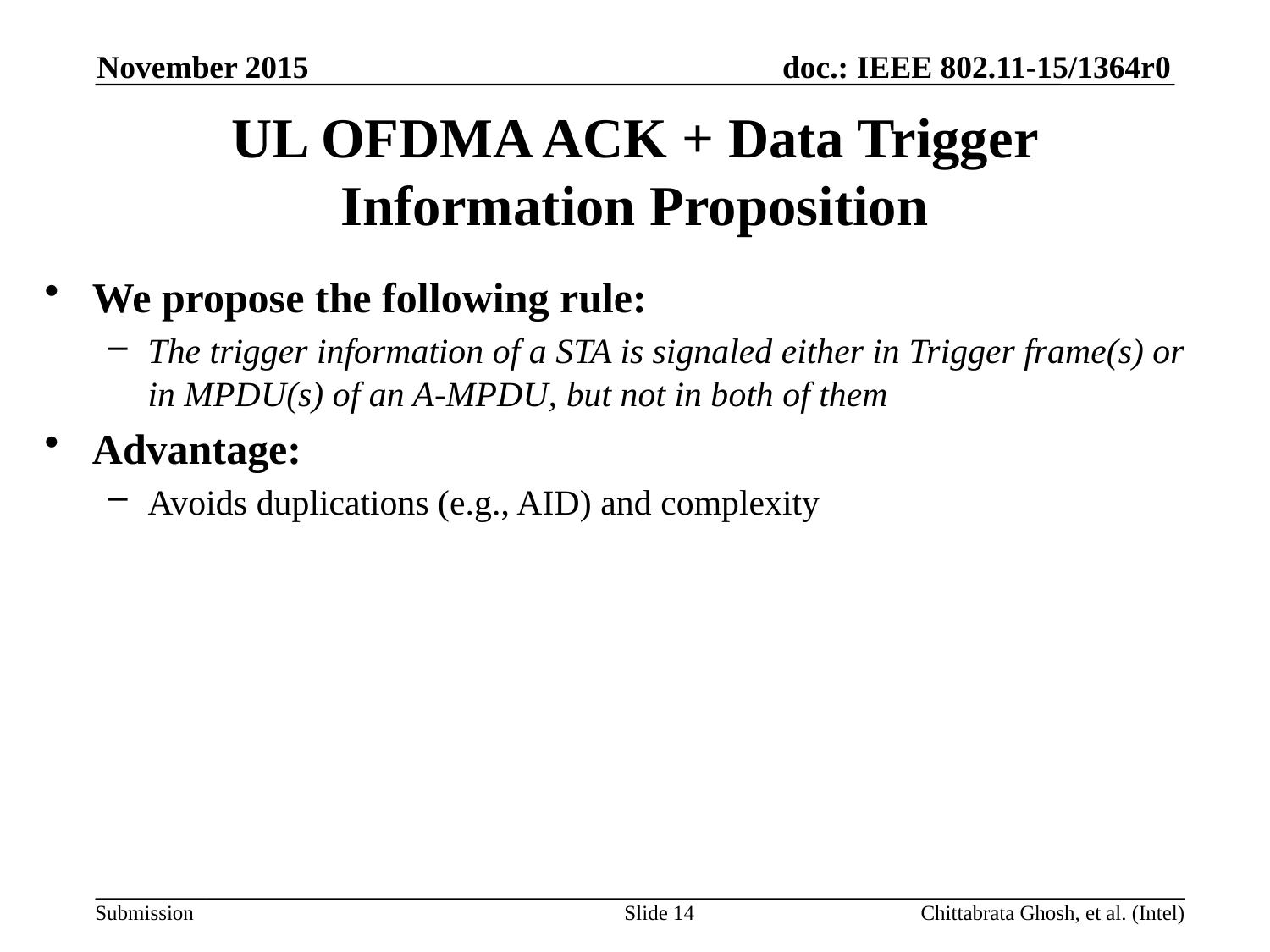

November 2015
# UL OFDMA ACK + Data Trigger Information Proposition
We propose the following rule:
The trigger information of a STA is signaled either in Trigger frame(s) or in MPDU(s) of an A-MPDU, but not in both of them
Advantage:
Avoids duplications (e.g., AID) and complexity

Slide 14
Chittabrata Ghosh, et al. (Intel)